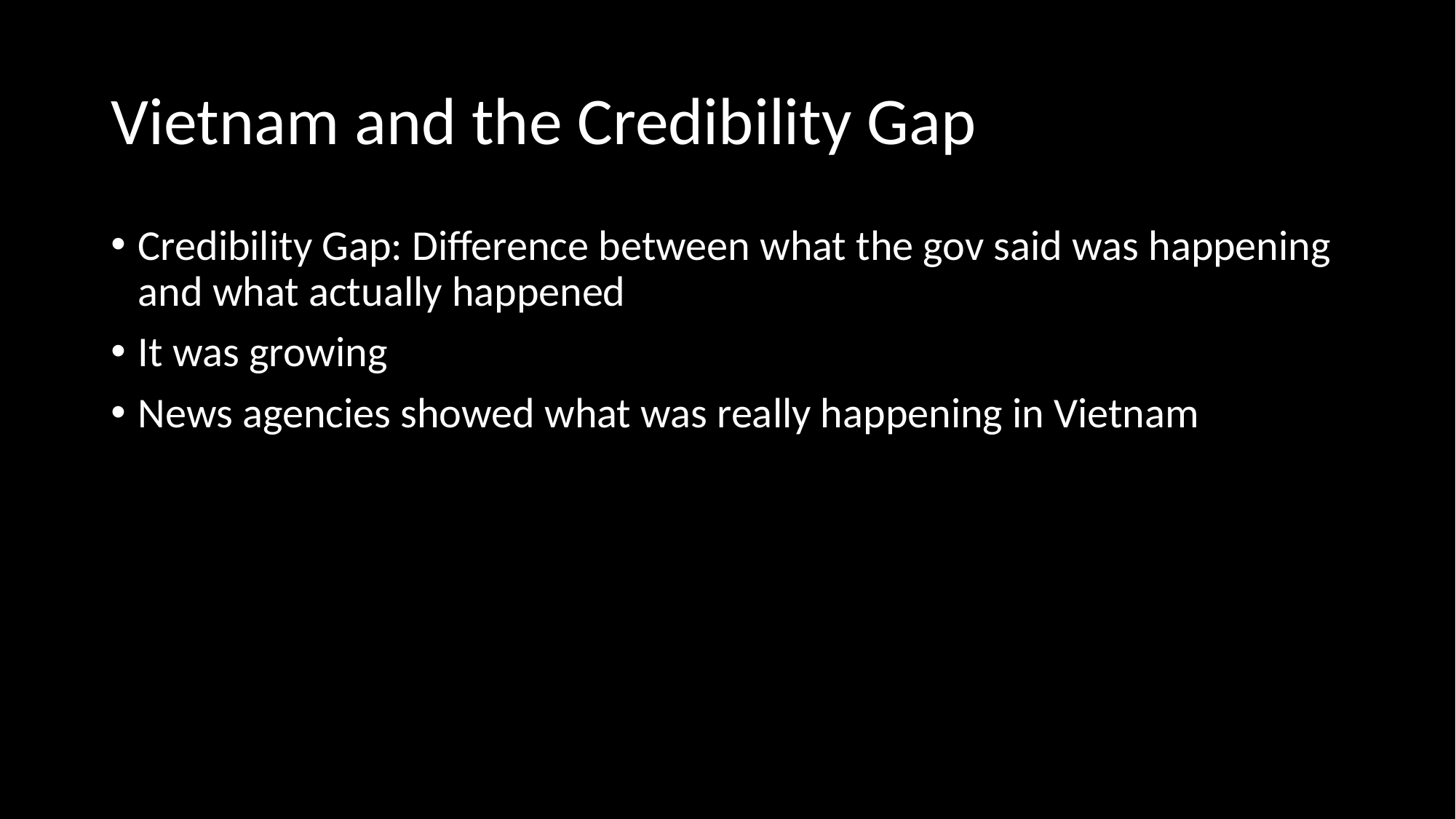

# Vietnam and the Credibility Gap
Credibility Gap: Difference between what the gov said was happening and what actually happened
It was growing
News agencies showed what was really happening in Vietnam